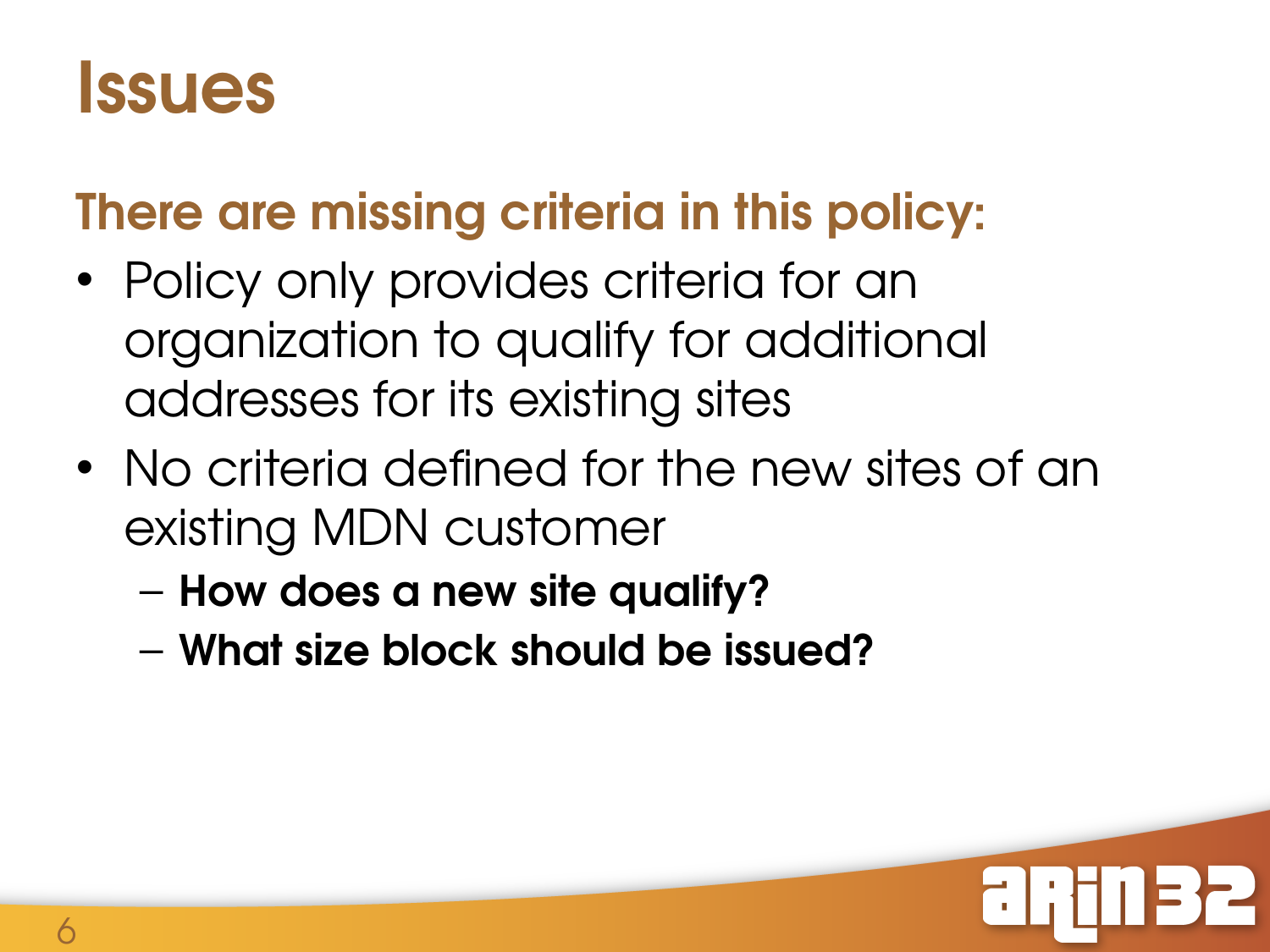

# Issues
There are missing criteria in this policy:
Policy only provides criteria for an organization to qualify for additional addresses for its existing sites
No criteria defined for the new sites of an existing MDN customer
How does a new site qualify?
What size block should be issued?

6